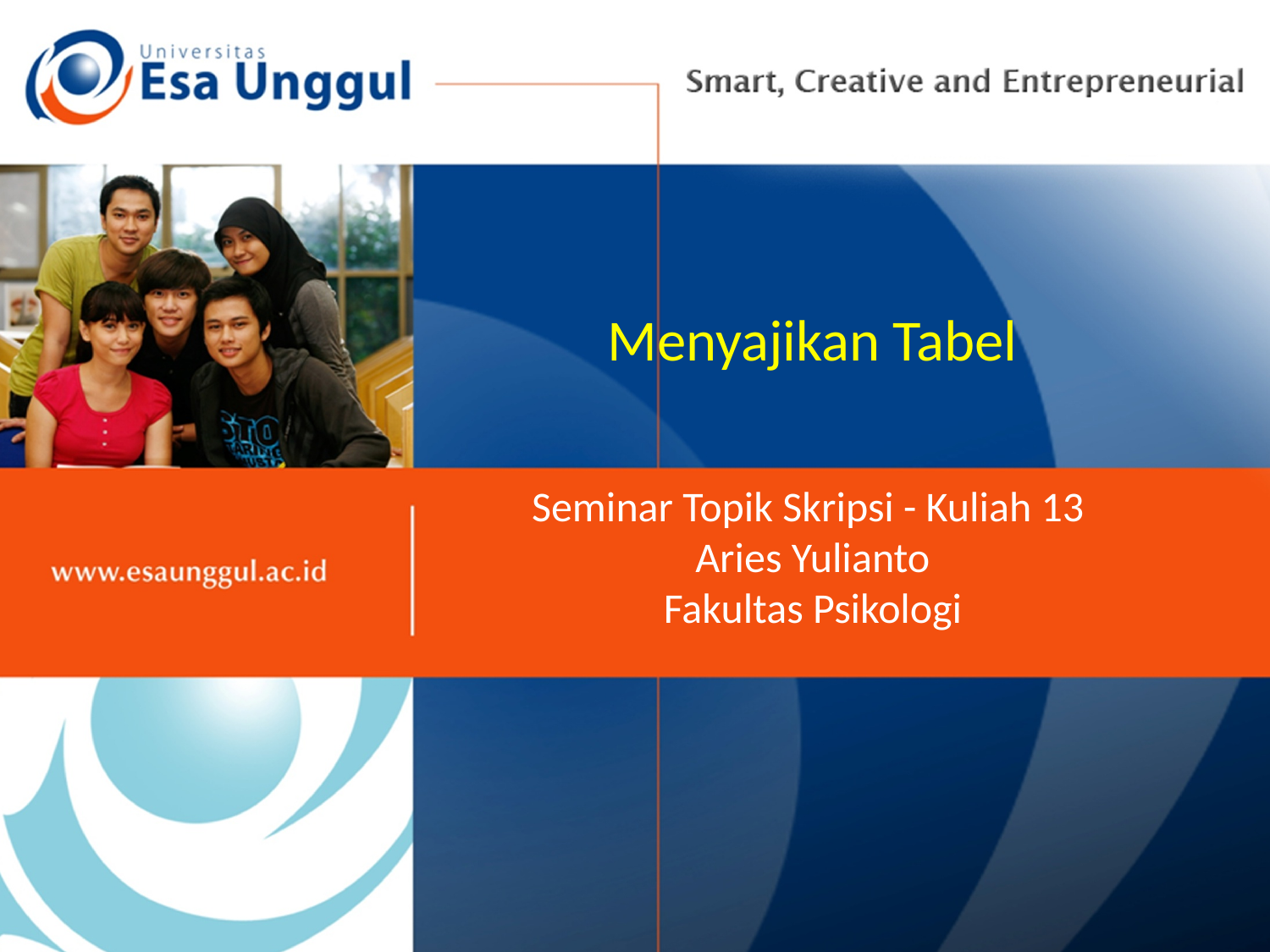

# Menyajikan Tabel
Seminar Topik Skripsi - Kuliah 13
Aries Yulianto
Fakultas Psikologi